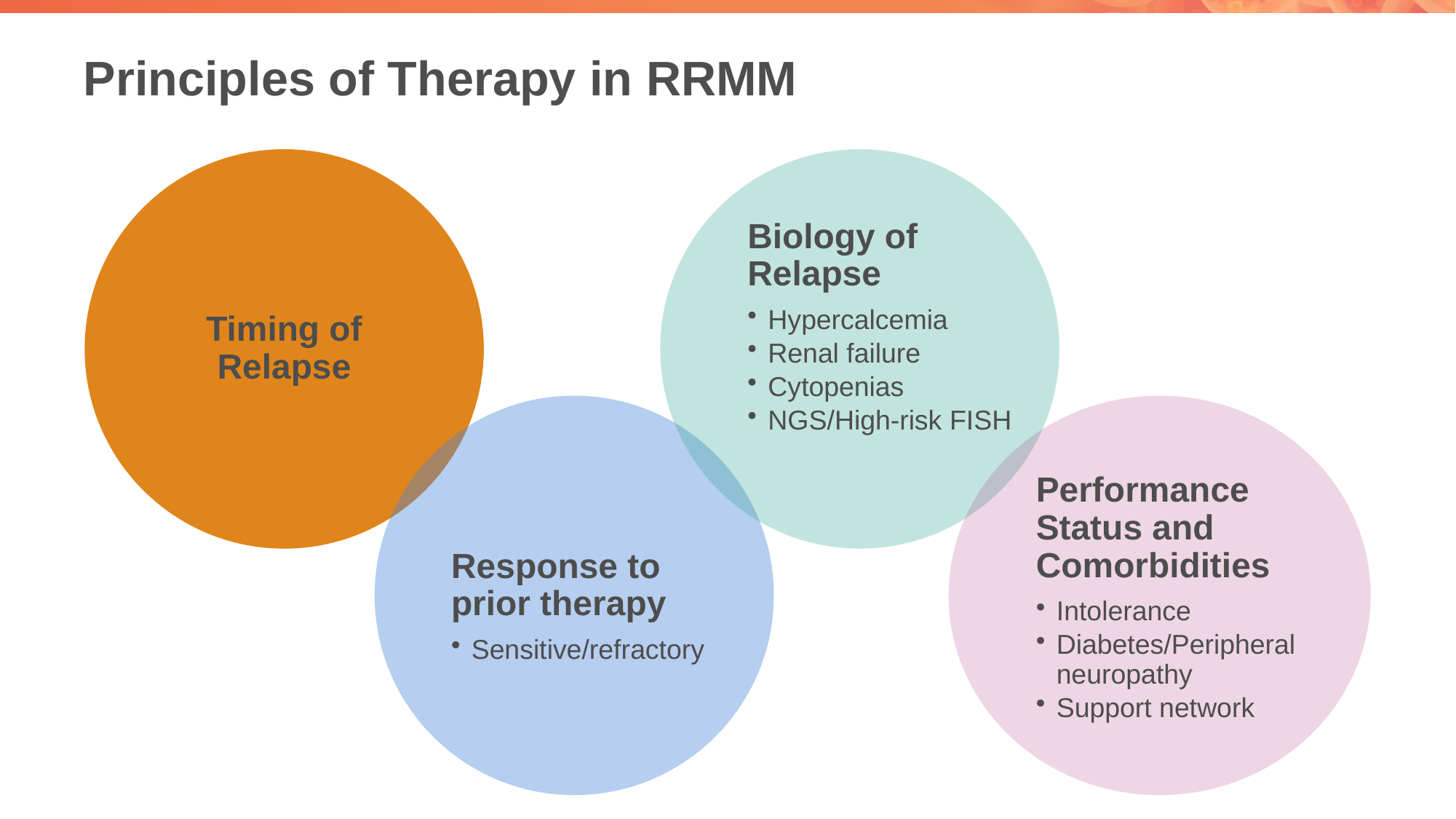

# Principles of Therapy in RRMM
Biology of Relapse
Hypercalcemia
Renal failure
Cytopenias
NGS/High-risk FISH
Timing of Relapse

Response to prior therapy
Sensitive/refractory
Performance Status and Comorbidities
Intolerance
Diabetes/Peripheral neuropathy
Support network